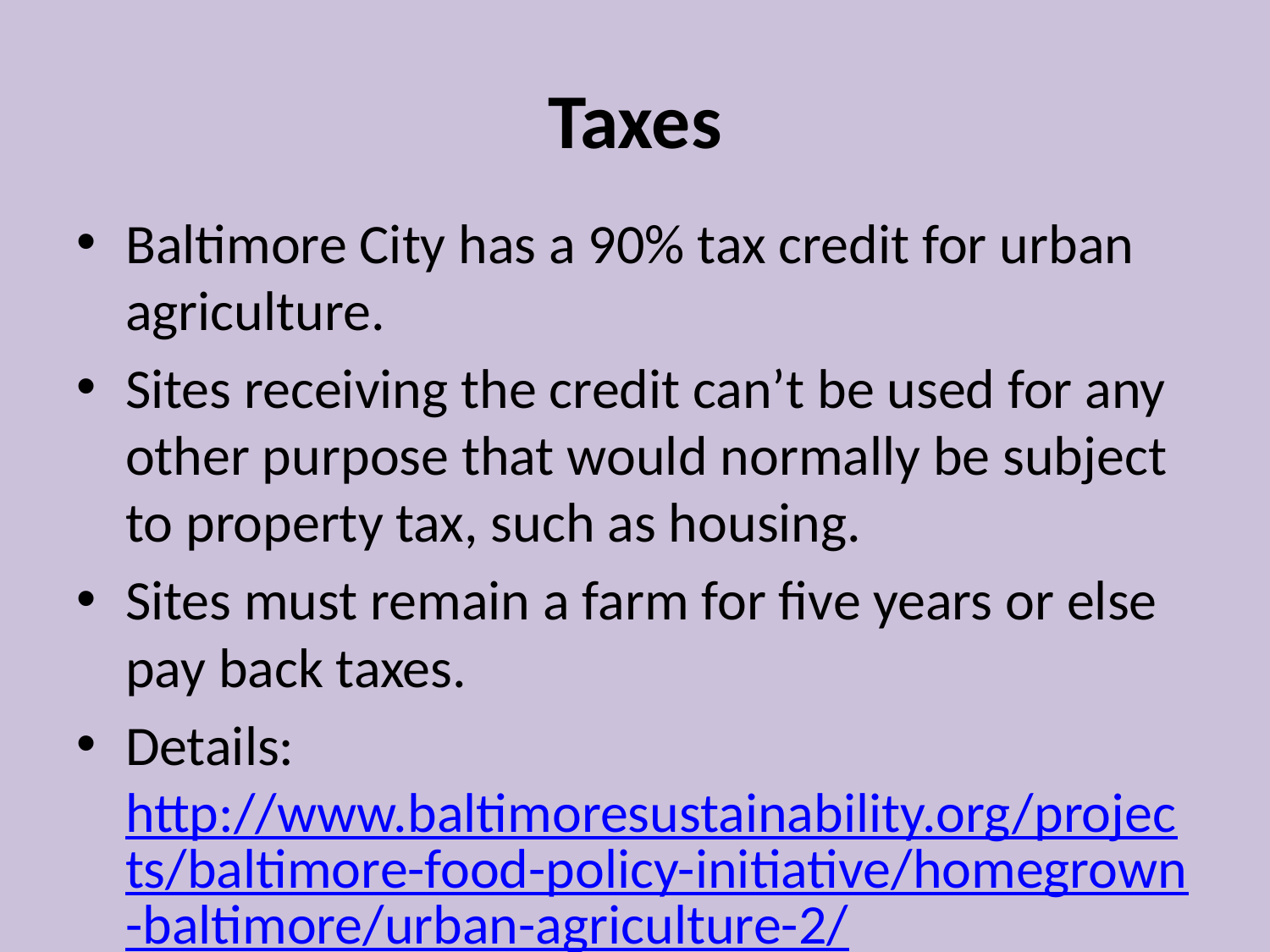

# Taxes
Baltimore City has a 90% tax credit for urban agriculture.
Sites receiving the credit can’t be used for any other purpose that would normally be subject to property tax, such as housing.
Sites must remain a farm for five years or else pay back taxes.
Details: http://www.baltimoresustainability.org/projects/baltimore-food-policy-initiative/homegrown-baltimore/urban-agriculture-2/